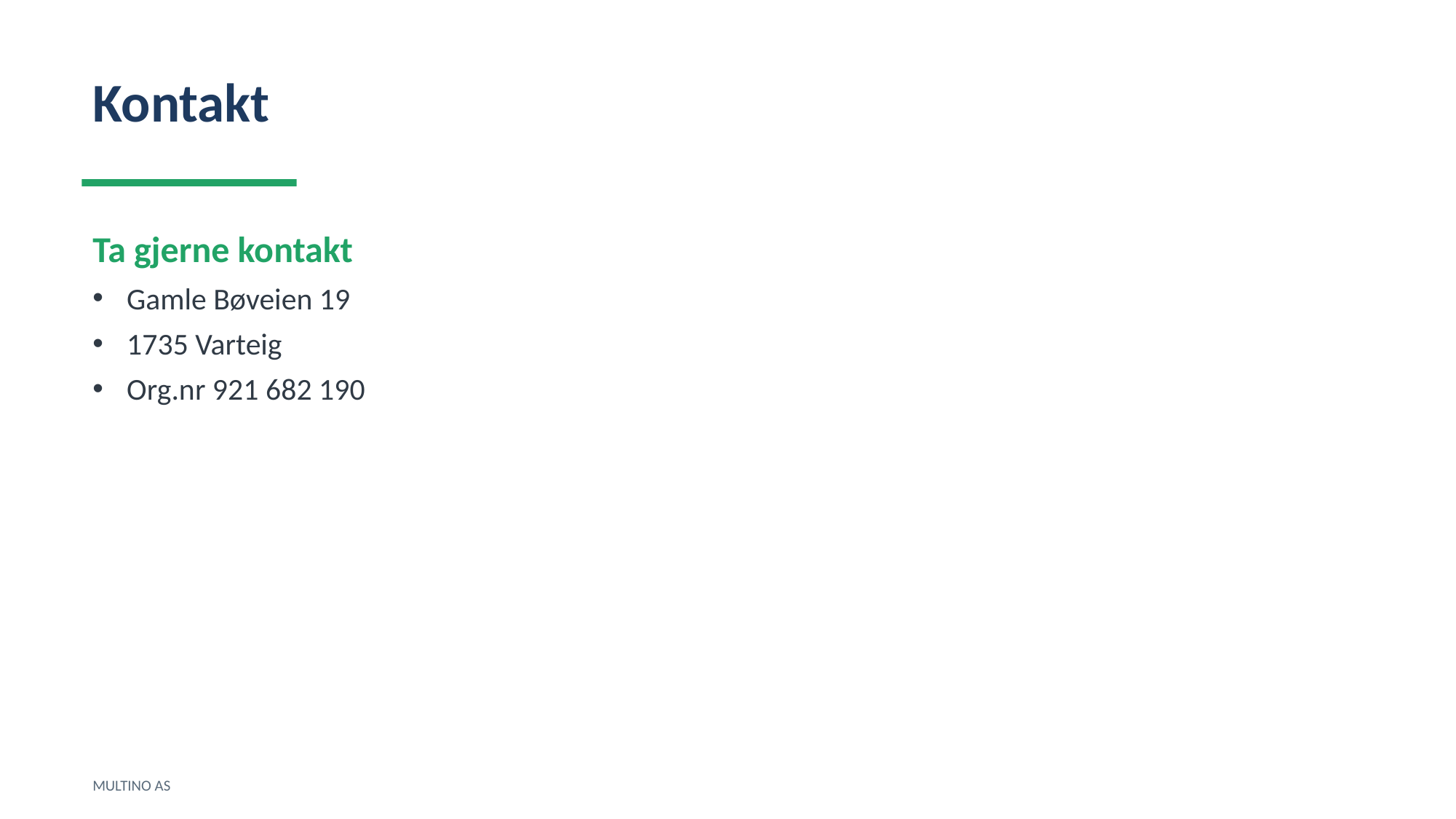

Kontakt

Ta gjerne kontakt
Gamle Bøveien 19
1735 Varteig
Org.nr 921 682 190
MULTINO AS